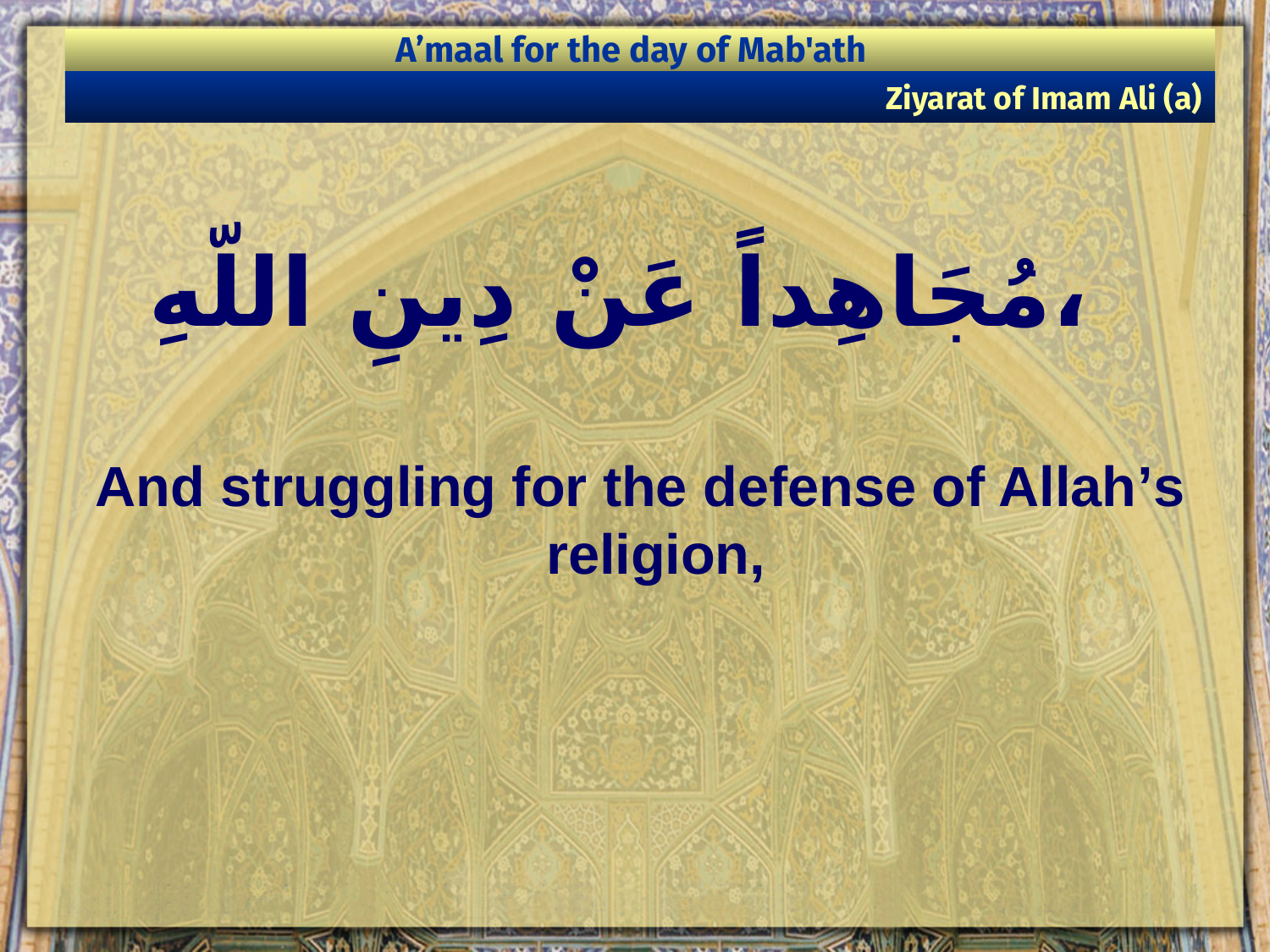

A’maal for the day of Mab'ath
Ziyarat of Imam Ali (a)
# مُجَاهِداً عَنْ دِينِ اللّهِ،
And struggling for the defense of Allah’s religion,